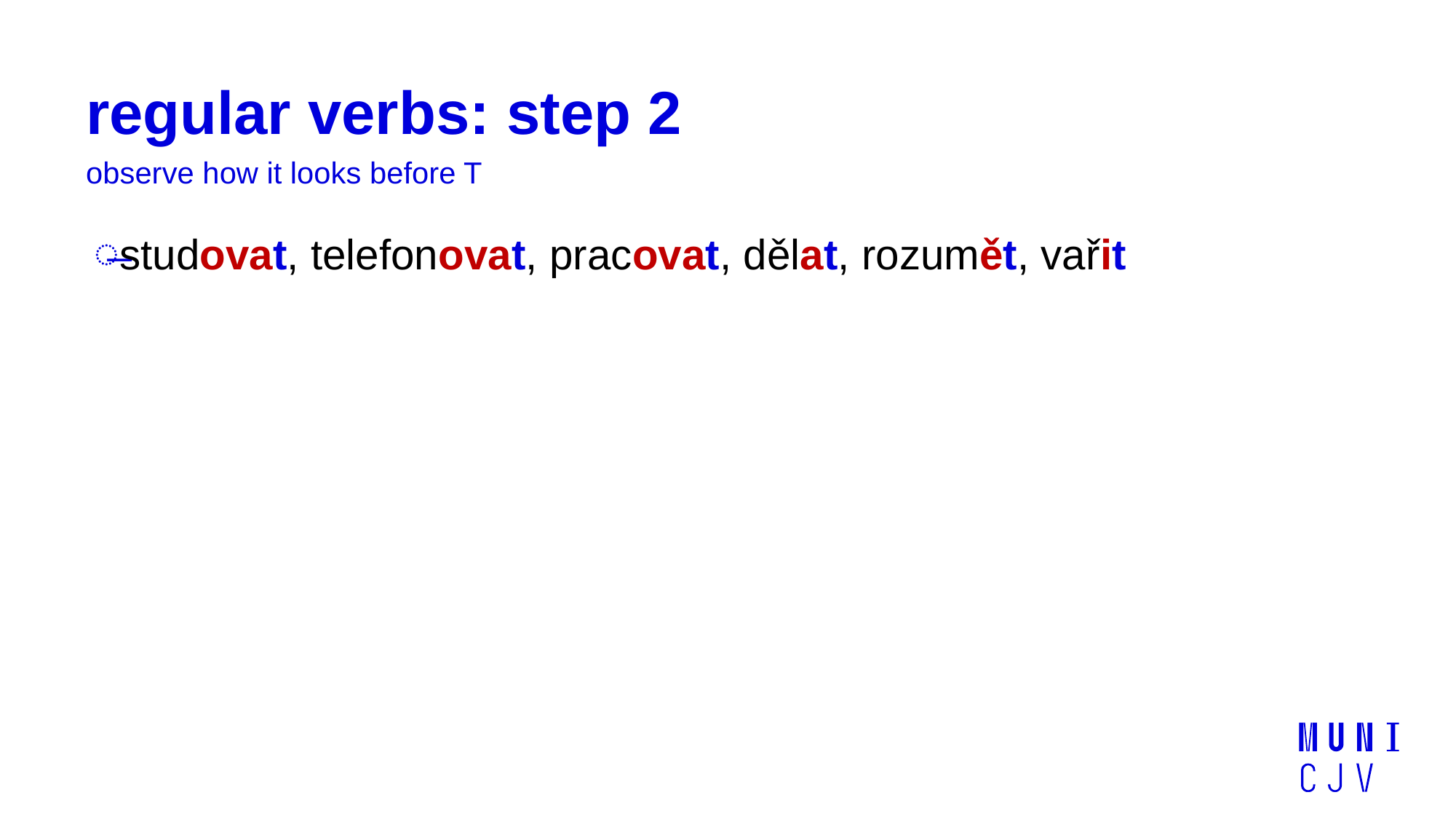

# regular verbs: step 2
observe how it looks before T
studovat, telefonovat, pracovat, dělat, rozumět, vařit